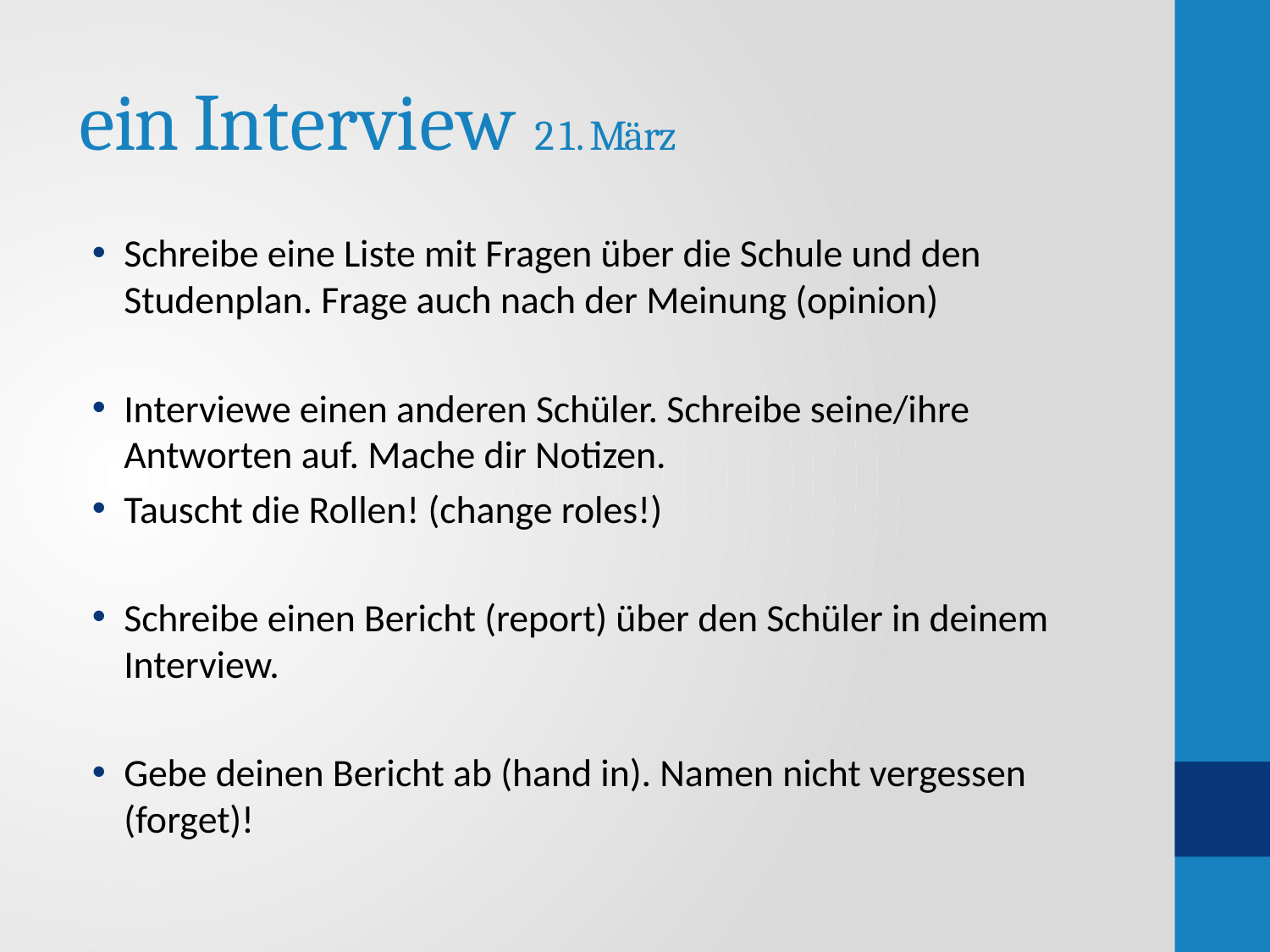

# ein Interview 21. März
Schreibe eine Liste mit Fragen über die Schule und den Studenplan. Frage auch nach der Meinung (opinion)

Interviewe einen anderen Schüler. Schreibe seine/ihre Antworten auf. Mache dir Notizen.
Tauscht die Rollen! (change roles!)

Schreibe einen Bericht (report) über den Schüler in deinem Interview.

Gebe deinen Bericht ab (hand in). Namen nicht vergessen (forget)!